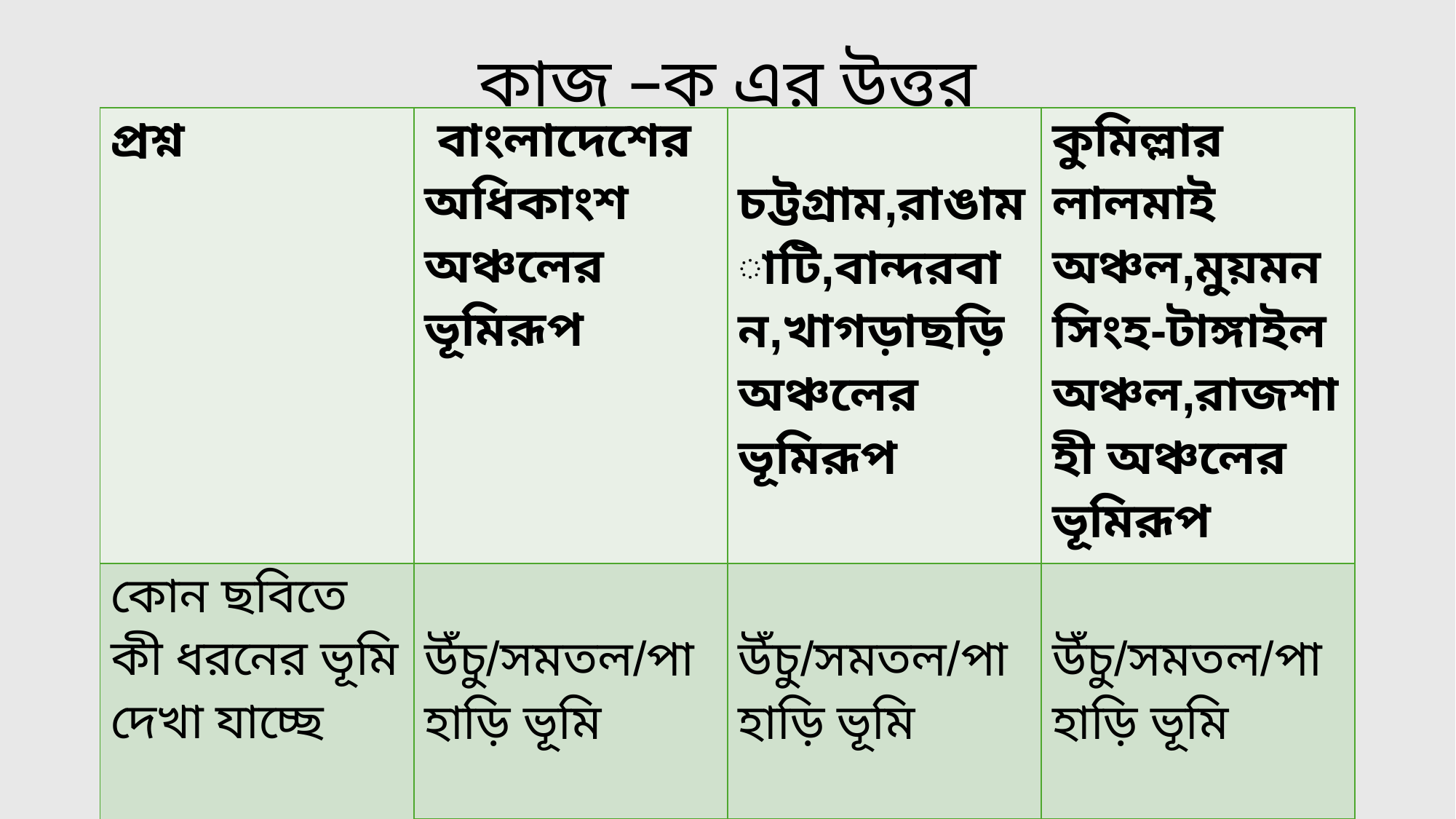

# কাজ –ক এর উত্তর
| প্রশ্ন | বাংলাদেশের অধিকাংশ অঞ্চলের ভূমিরূপ | চট্টগ্রাম,রাঙামাটি,বান্দরবান,খাগড়াছড়ি অঞ্চলের ভূমিরূপ | কুমিল্লার লালমাই অঞ্চল,মুয়মনসিংহ-টাঙ্গাইল অঞ্চল,রাজশাহী অঞ্চলের ভূমিরূপ |
| --- | --- | --- | --- |
| কোন ছবিতে কী ধরনের ভূমি দেখা যাচ্ছে | উঁচু/সমতল/পাহাড়ি ভূমি | উঁচু/সমতল/পাহাড়ি ভূমি | উঁচু/সমতল/পাহাড়ি ভূমি |
|  | সমতল | পাহাড়ি ভূমি | সমতল ভূমি এবং উঁচু |
7/10/2026
Tahmina Tuhin,UChail GPS,Kulaura
11